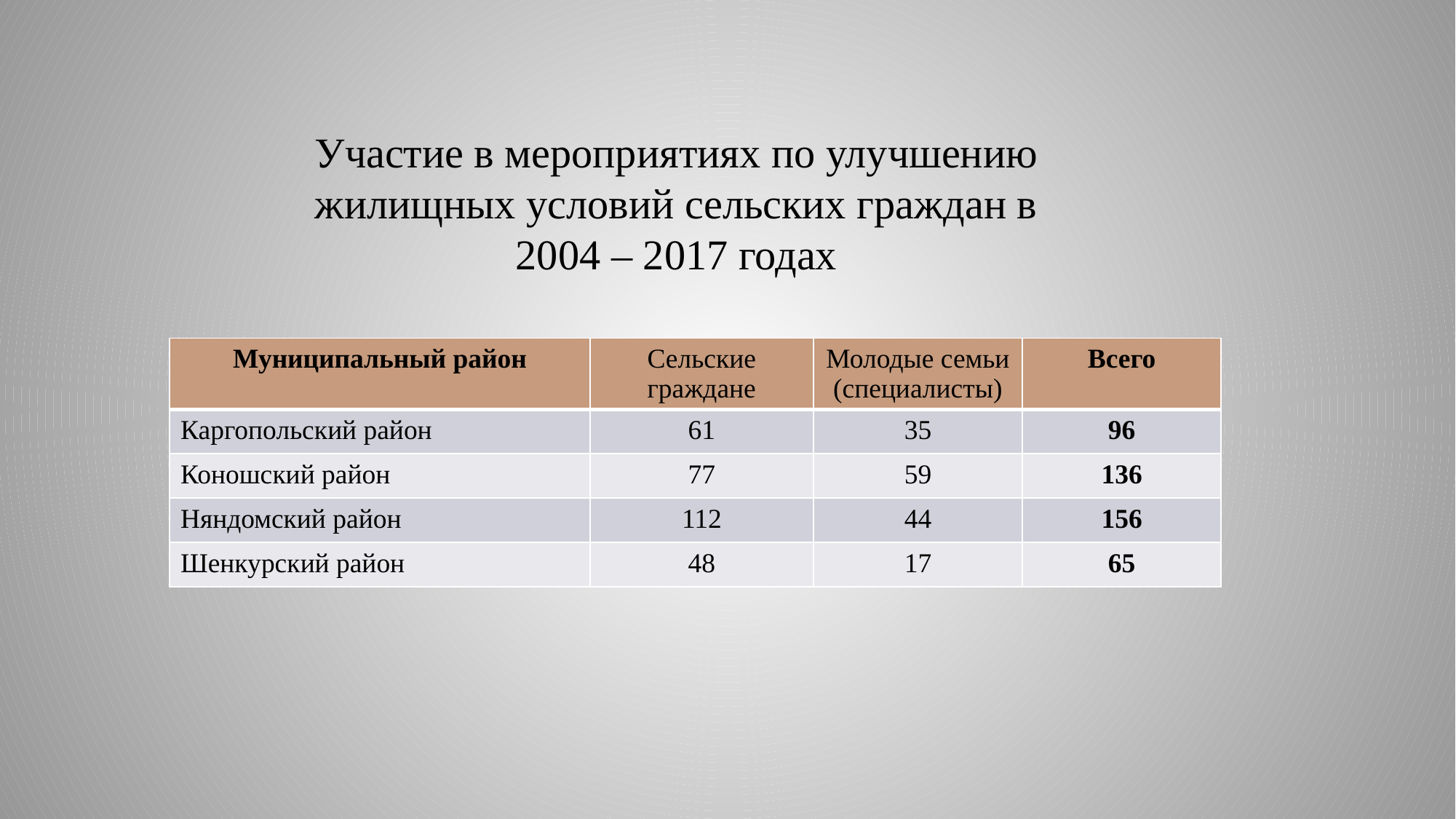

# Участие в мероприятиях по улучшению жилищных условий сельских граждан в 2004 – 2017 годах
| Муниципальный район | Сельские граждане | Молодые семьи (специалисты) | Всего |
| --- | --- | --- | --- |
| Каргопольский район | 61 | 35 | 96 |
| Коношский район | 77 | 59 | 136 |
| Няндомский район | 112 | 44 | 156 |
| Шенкурский район | 48 | 17 | 65 |